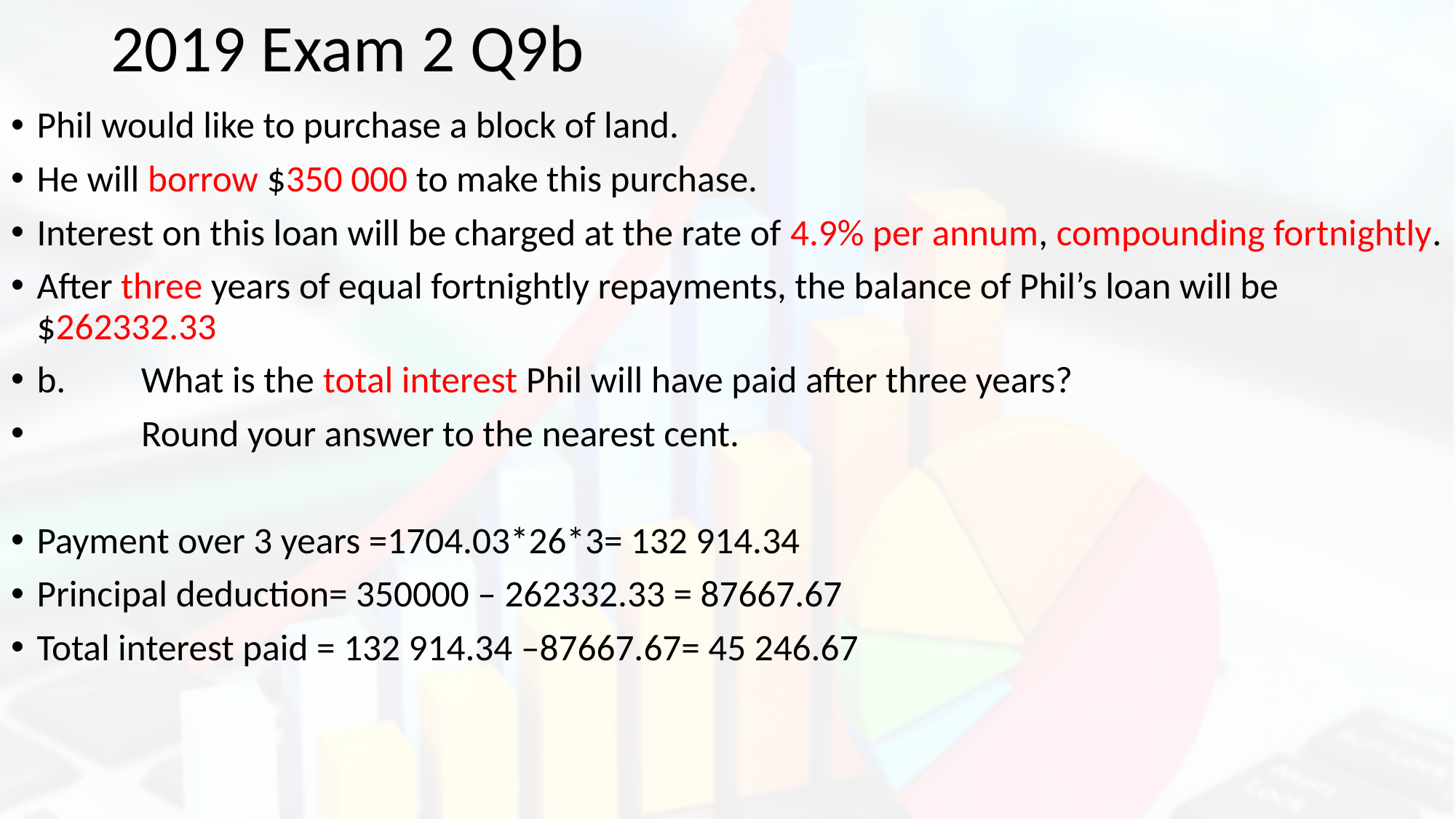

# 2019 Exam 2 Q9b
Phil would like to purchase a block of land.
He will borrow $350 000 to make this purchase.
Interest on this loan will be charged at the rate of 4.9% per annum, compounding fortnightly.
After three years of equal fortnightly repayments, the balance of Phil’s loan will be $262332.33
b.	 What is the total interest Phil will have paid after three years?
	 Round your answer to the nearest cent.

Payment over 3 years =1704.03*26*3= 132 914.34
Principal deduction= 350000 – 262332.33 = 87667.67
Total interest paid = 132 914.34 –87667.67= 45 246.67